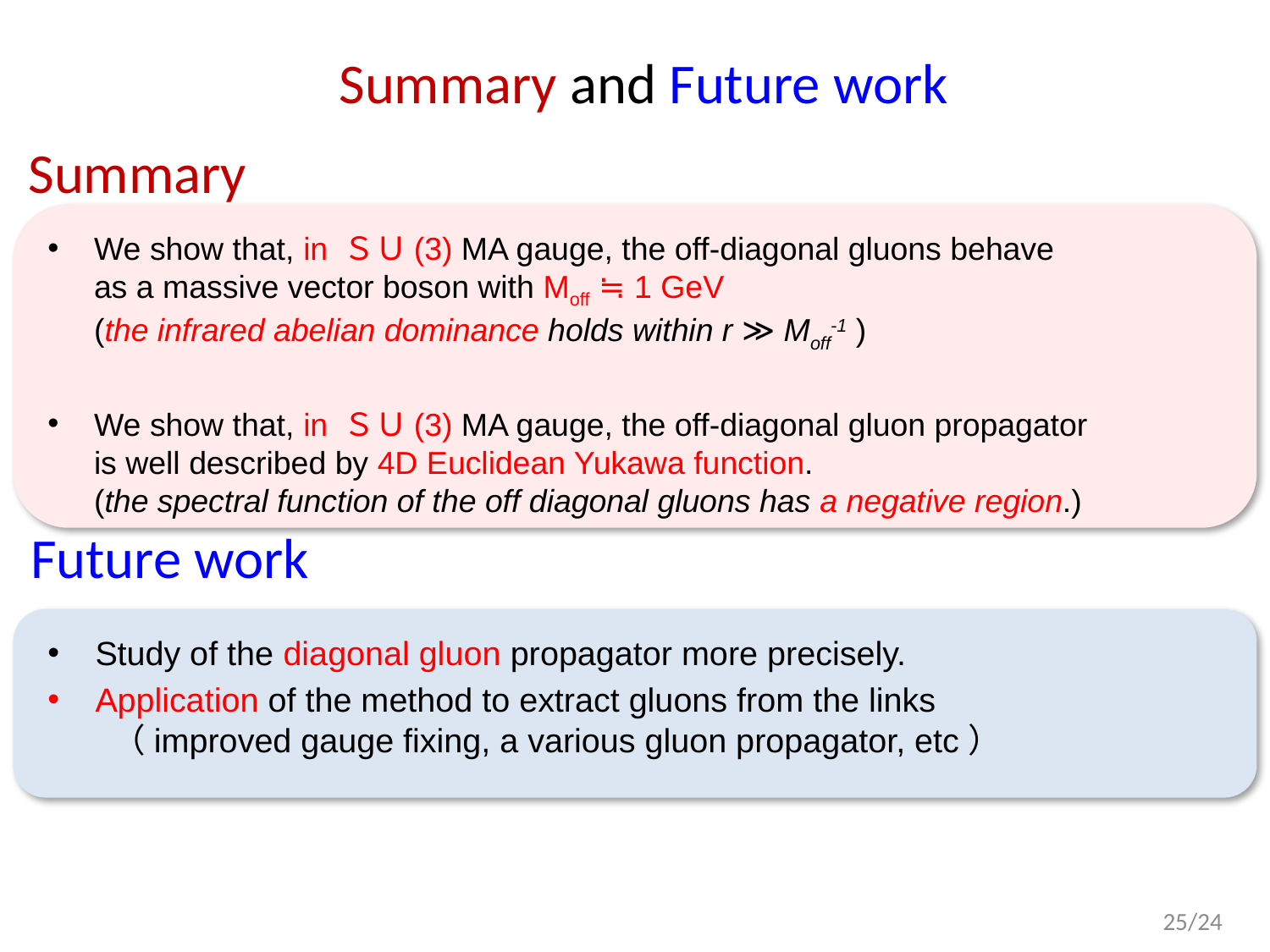

# Summary and Future work
Summary

We show that, in ＳＵ(3) MA gauge, the off-diagonal gluons behave
as a massive vector boson with Moff ≒ 1 GeV
(the infrared abelian dominance holds within r ≫ Moff-1 )

We show that, in ＳＵ(3) MA gauge, the off-diagonal gluon propagator
is well described by 4D Euclidean Yukawa function.
(the spectral function of the off diagonal gluons has a negative region.)
Future work

Study of the diagonal gluon propagator more precisely.
Application of the method to extract gluons from the links
 （improved gauge fixing, a various gluon propagator, etc）
25/24